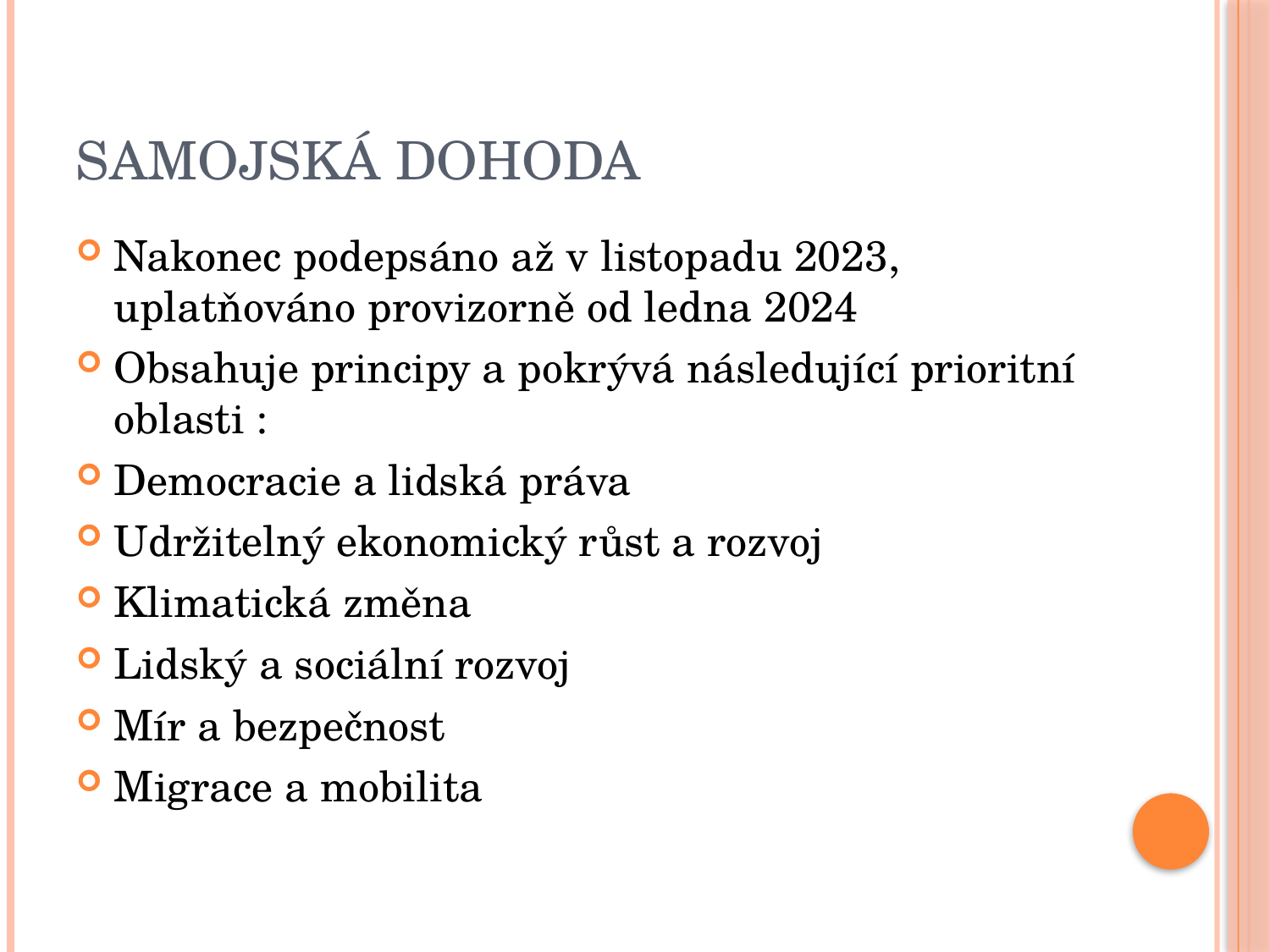

# Samojská dohoda
Nakonec podepsáno až v listopadu 2023, uplatňováno provizorně od ledna 2024
Obsahuje principy a pokrývá následující prioritní oblasti :
Democracie a lidská práva
Udržitelný ekonomický růst a rozvoj
Klimatická změna
Lidský a sociální rozvoj
Mír a bezpečnost
Migrace a mobilita